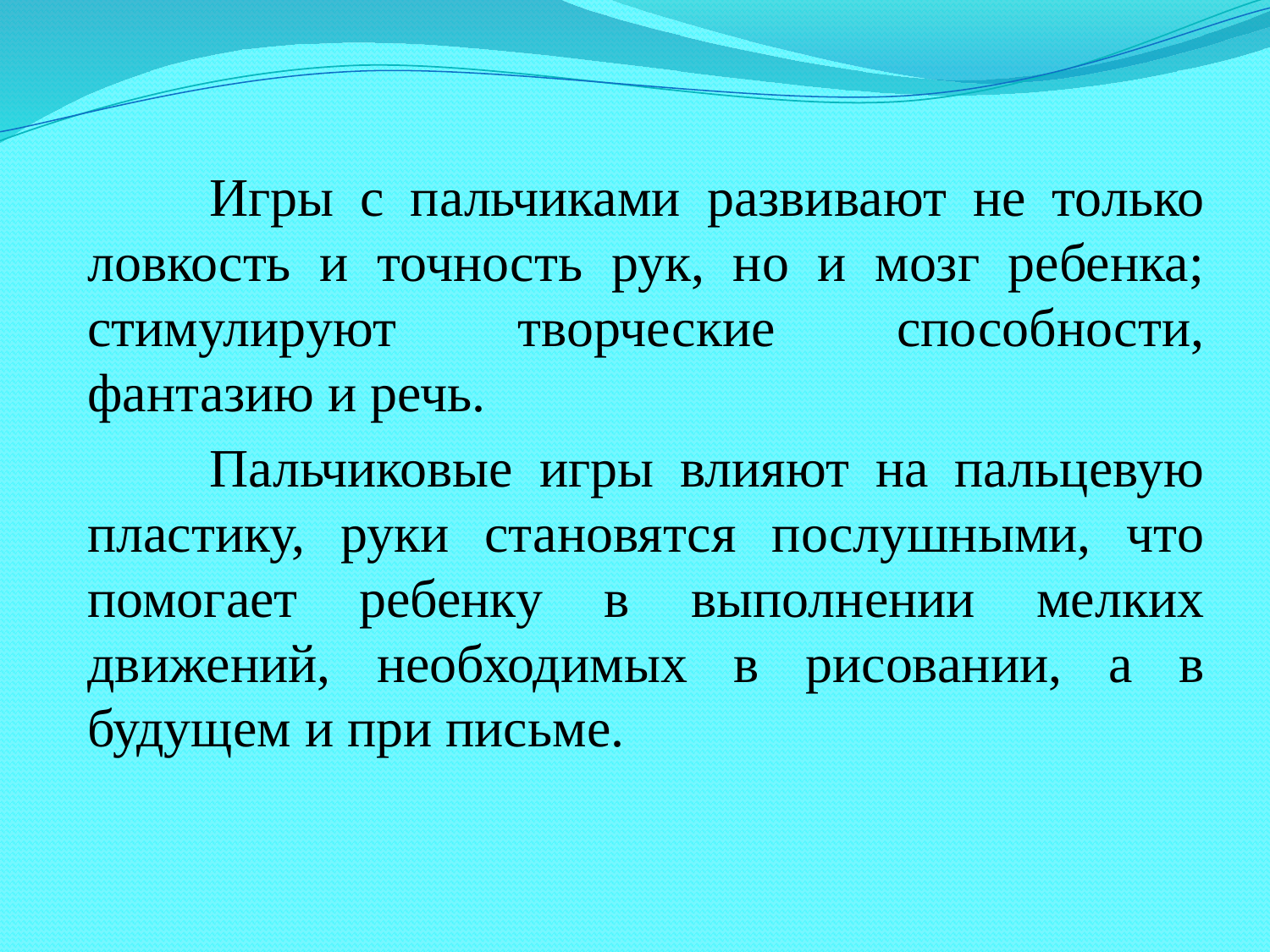

Игры с пальчиками развивают не только ловкость и точность рук, но и мозг ребенка; стимулируют творческие способности, фантазию и речь.
	Пальчиковые игры влияют на пальцевую пластику, руки становятся послушными, что помогает ребенку в выполнении мелких движений, необходимых в рисовании, а в будущем и при письме.